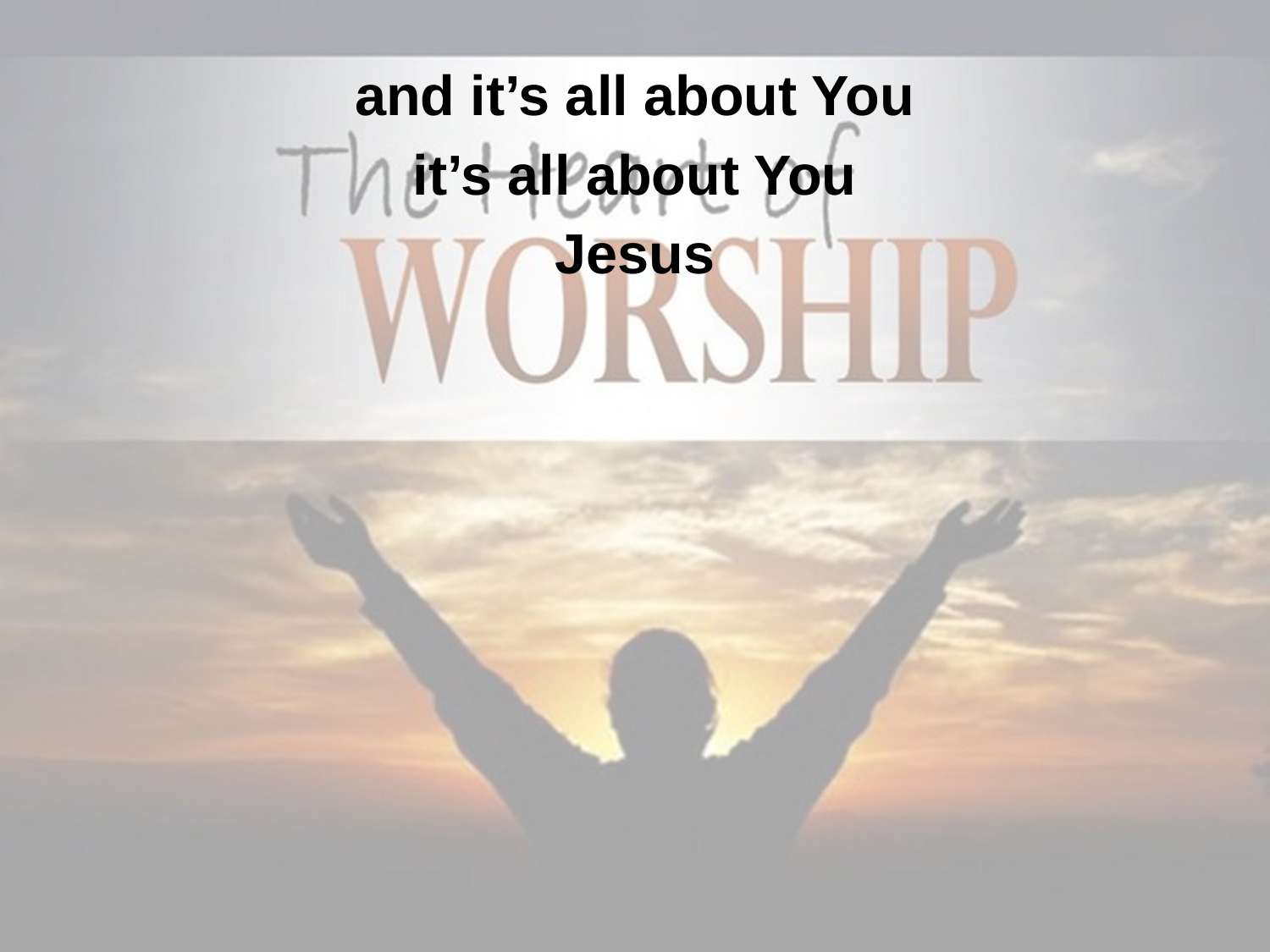

and it’s all about You
it’s all about You
Jesus